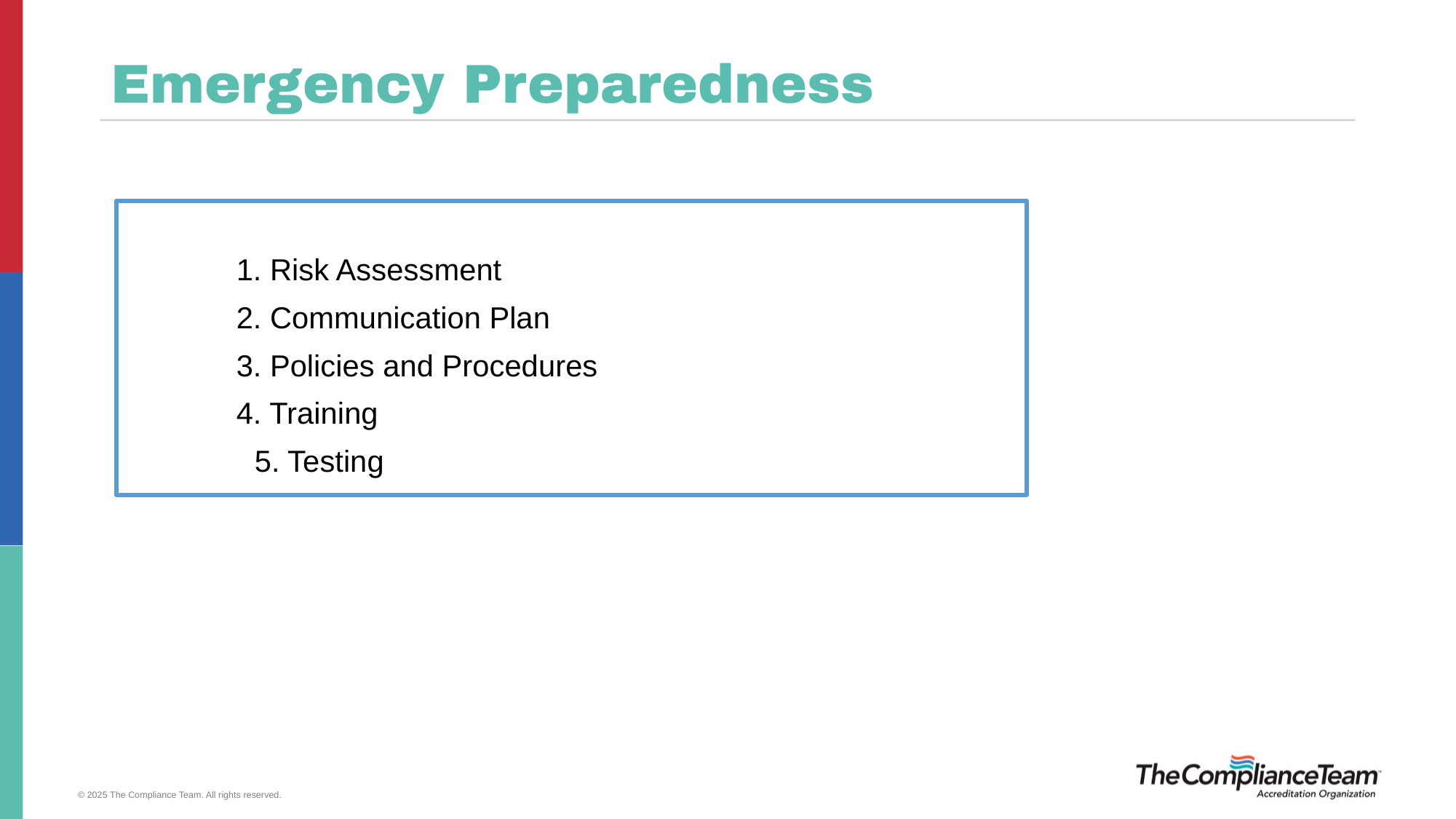

# Emergency Preparedness

	1. Risk Assessment
 	2. Communication Plan
	3. Policies and Procedures
	4. Training
	5. Testing